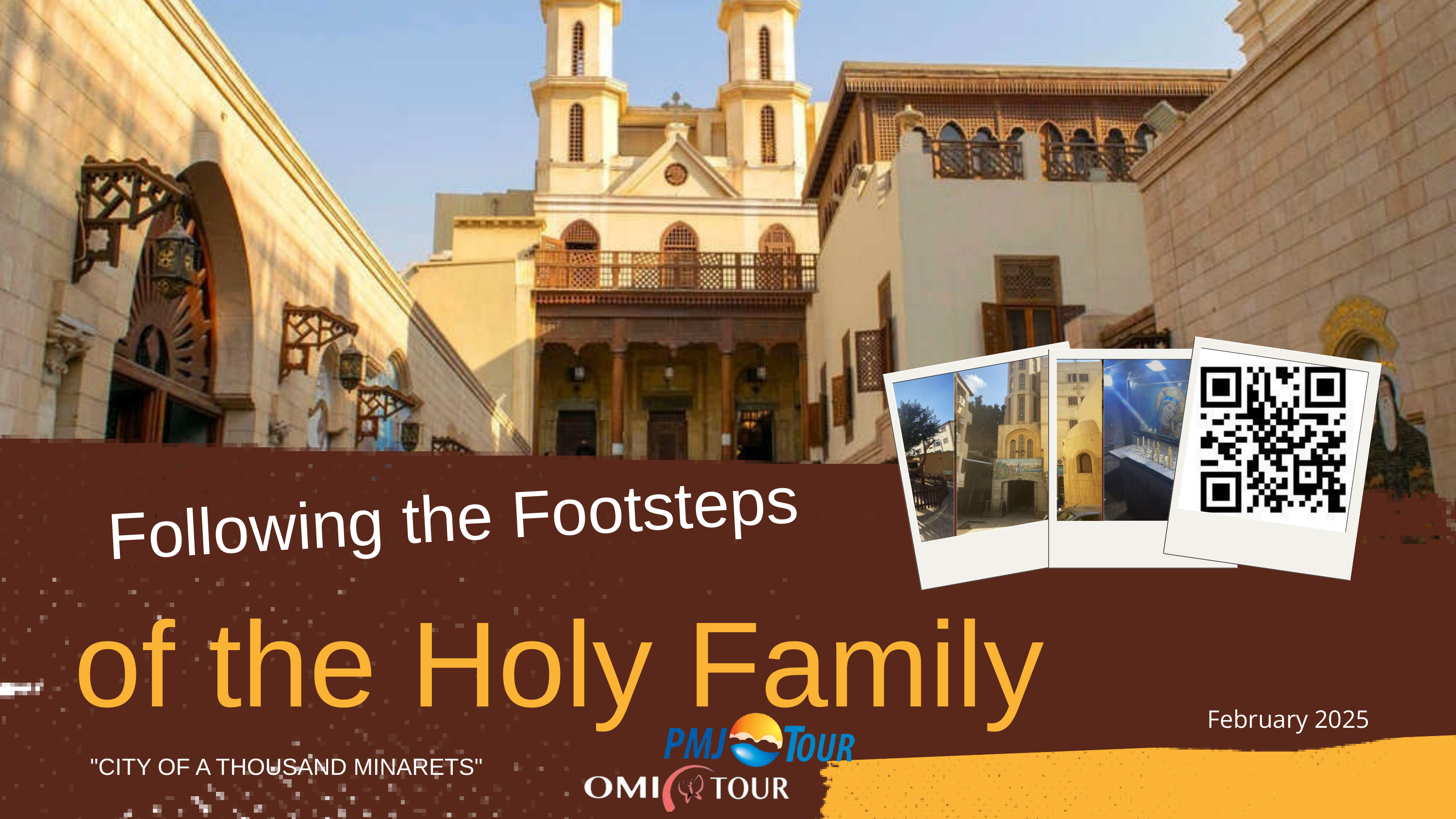

Following the Footsteps
of the Holy Family

February 2025

"CITY OF A THOUSAND MINARETS"